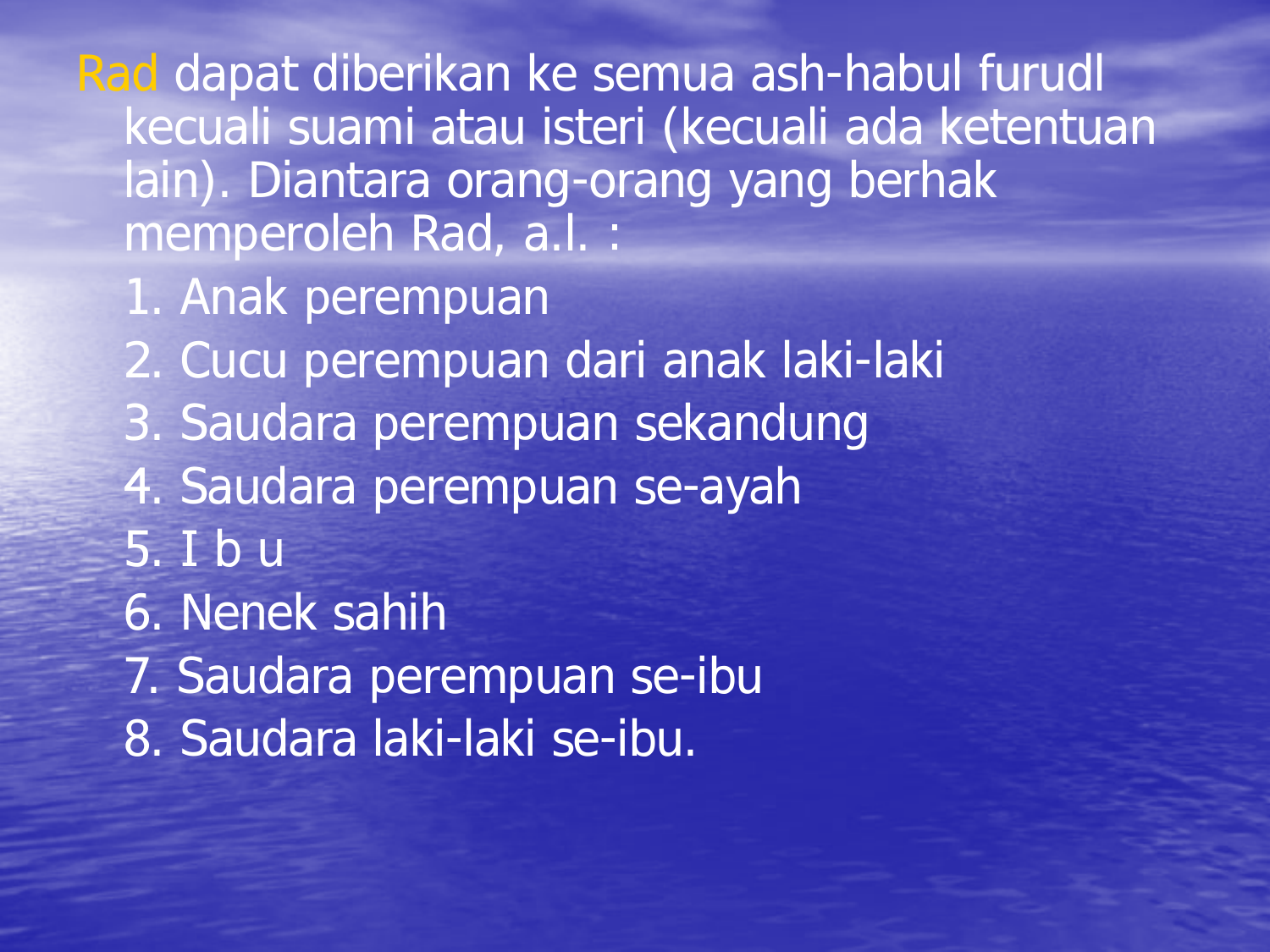

Rad dapat diberikan ke semua ash-habul furudl kecuali suami atau isteri (kecuali ada ketentuan lain). Diantara orang-orang yang berhak memperoleh Rad, a.l. :
	1. Anak perempuan
	2. Cucu perempuan dari anak laki-laki
	3. Saudara perempuan sekandung
	4. Saudara perempuan se-ayah
	5. I b u
	6. Nenek sahih
	7. Saudara perempuan se-ibu
	8. Saudara laki-laki se-ibu.